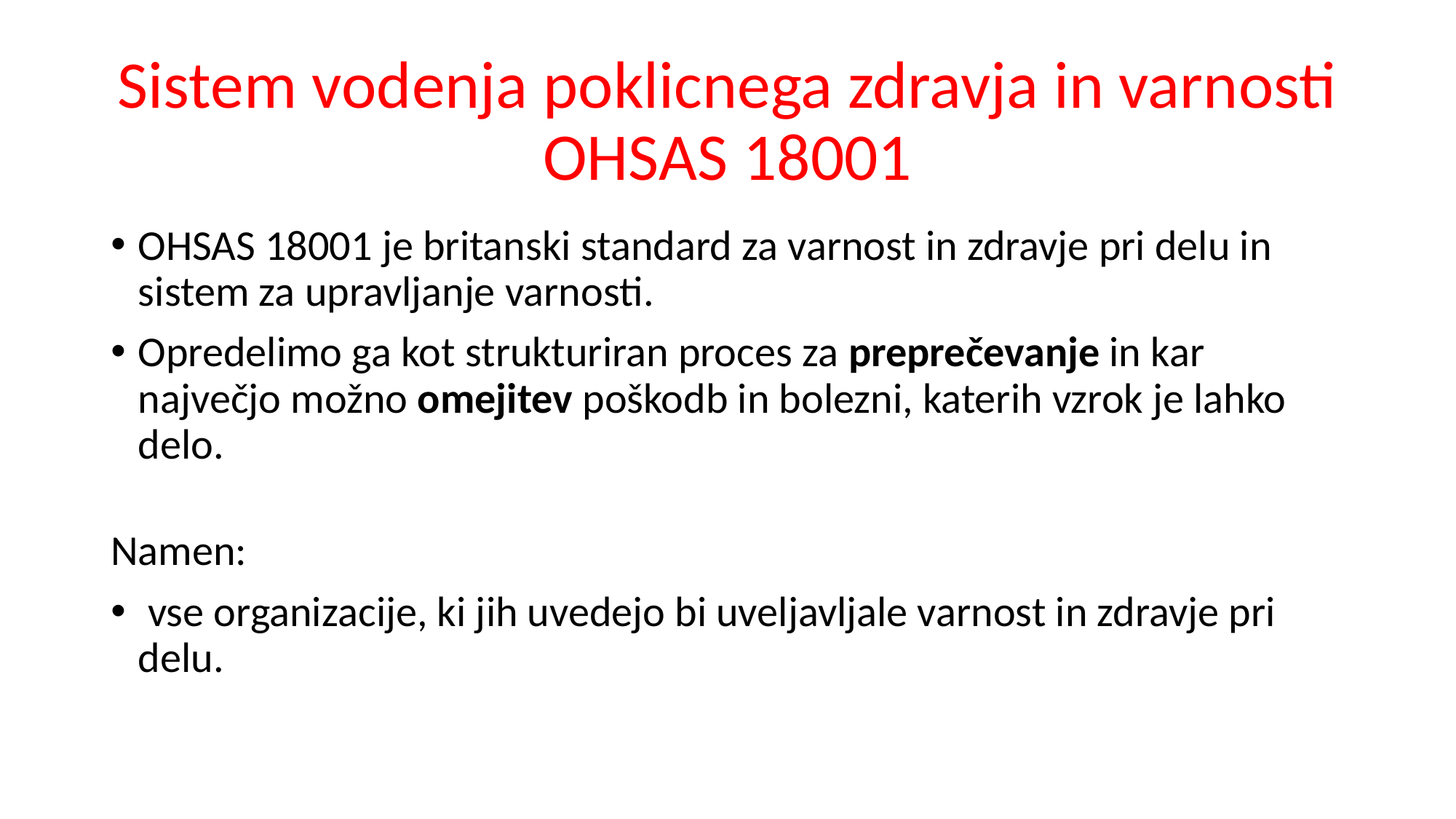

# Sistem vodenja poklicnega zdravja in varnosti OHSAS 18001
OHSAS 18001 je britanski standard za varnost in zdravje pri delu in sistem za upravljanje varnosti.
Opredelimo ga kot strukturiran proces za preprečevanje in kar največjo možno omejitev poškodb in bolezni, katerih vzrok je lahko delo.
Namen:
 vse organizacije, ki jih uvedejo bi uveljavljale varnost in zdravje pri delu.